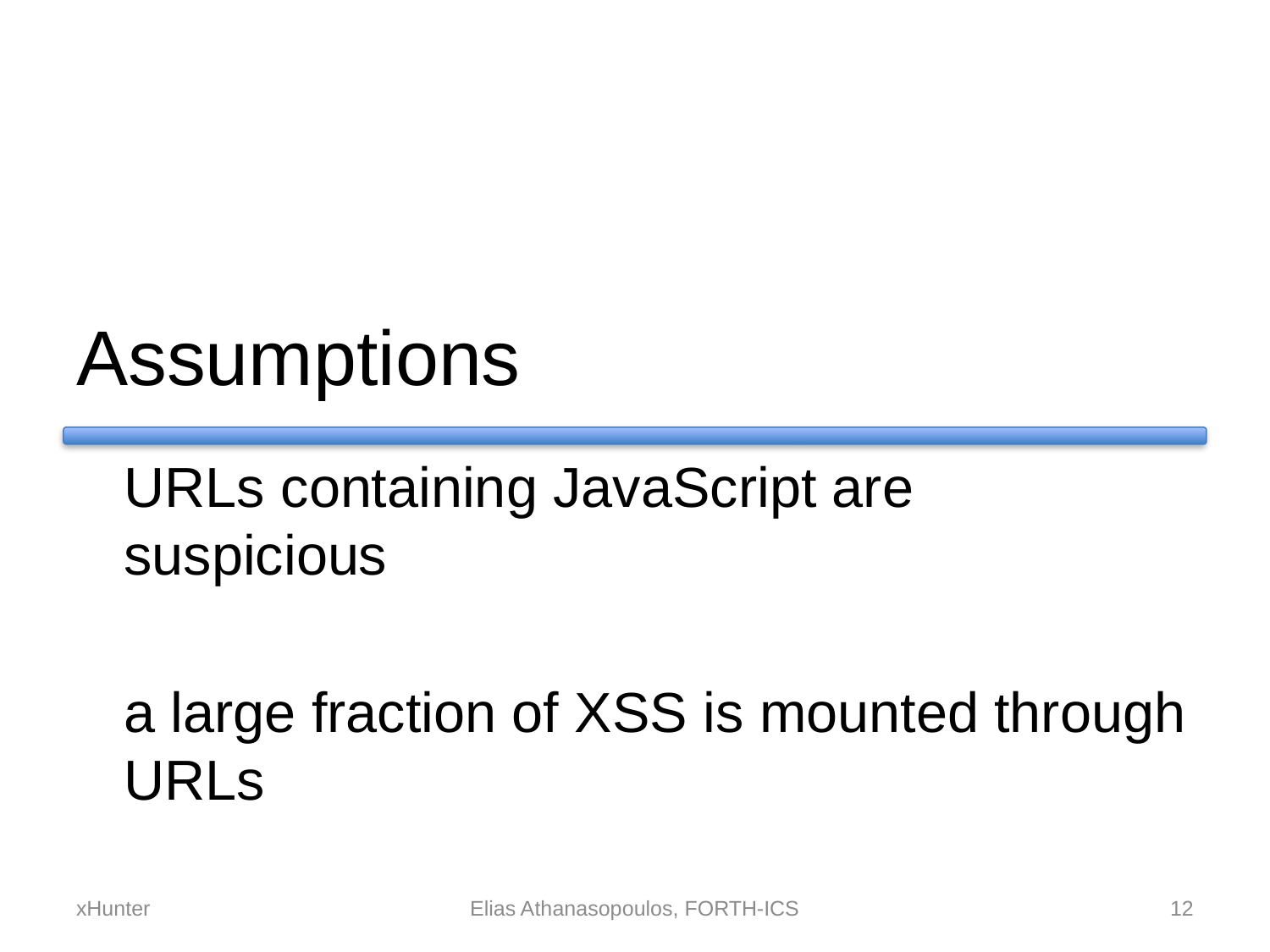

# Assumptions
	URLs containing JavaScript are suspicious

	a large fraction of XSS is mounted through URLs

xHunter
Elias Athanasopoulos, FORTH-ICS
12